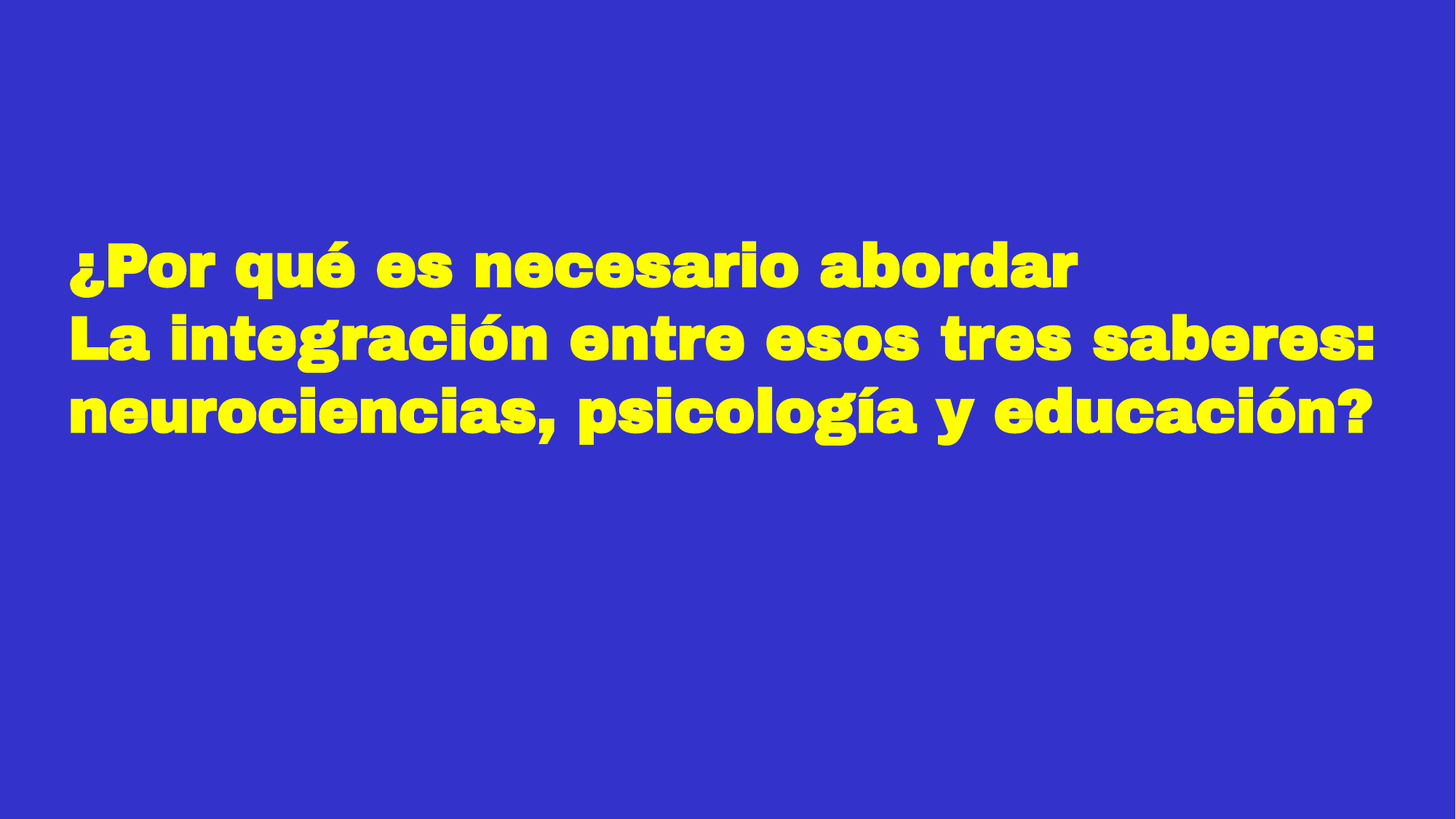

¿Por qué es necesario abordar
La integración entre esos tres saberes:
neurociencias, psicología y educación?